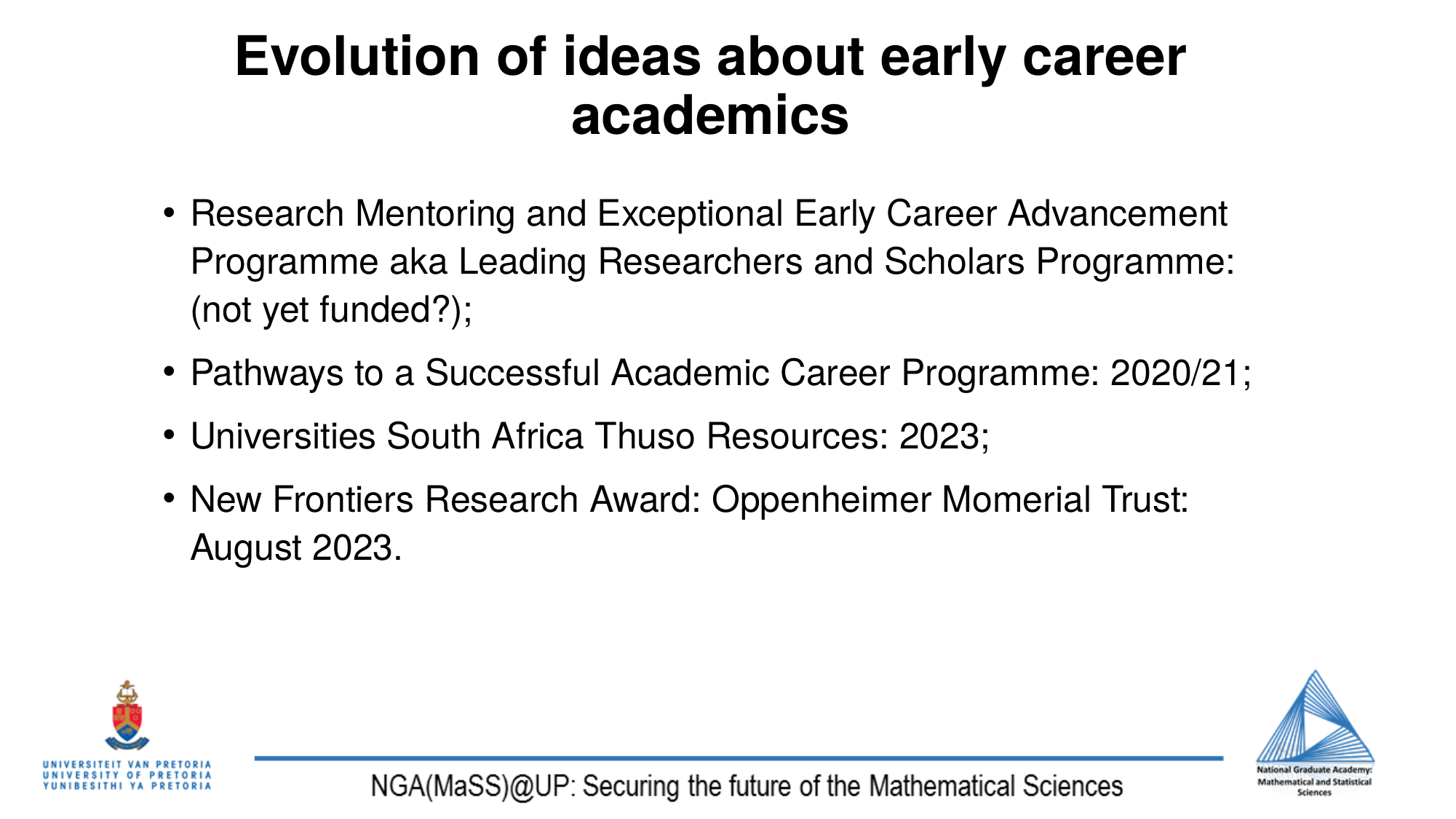

# Evolution of ideas about early career academics
Research Mentoring and Exceptional Early Career Advancement Programme aka Leading Researchers and Scholars Programme: (not yet funded?);
Pathways to a Successful Academic Career Programme: 2020/21;
Universities South Africa Thuso Resources: 2023;
New Frontiers Research Award: Oppenheimer Momerial Trust: August 2023.